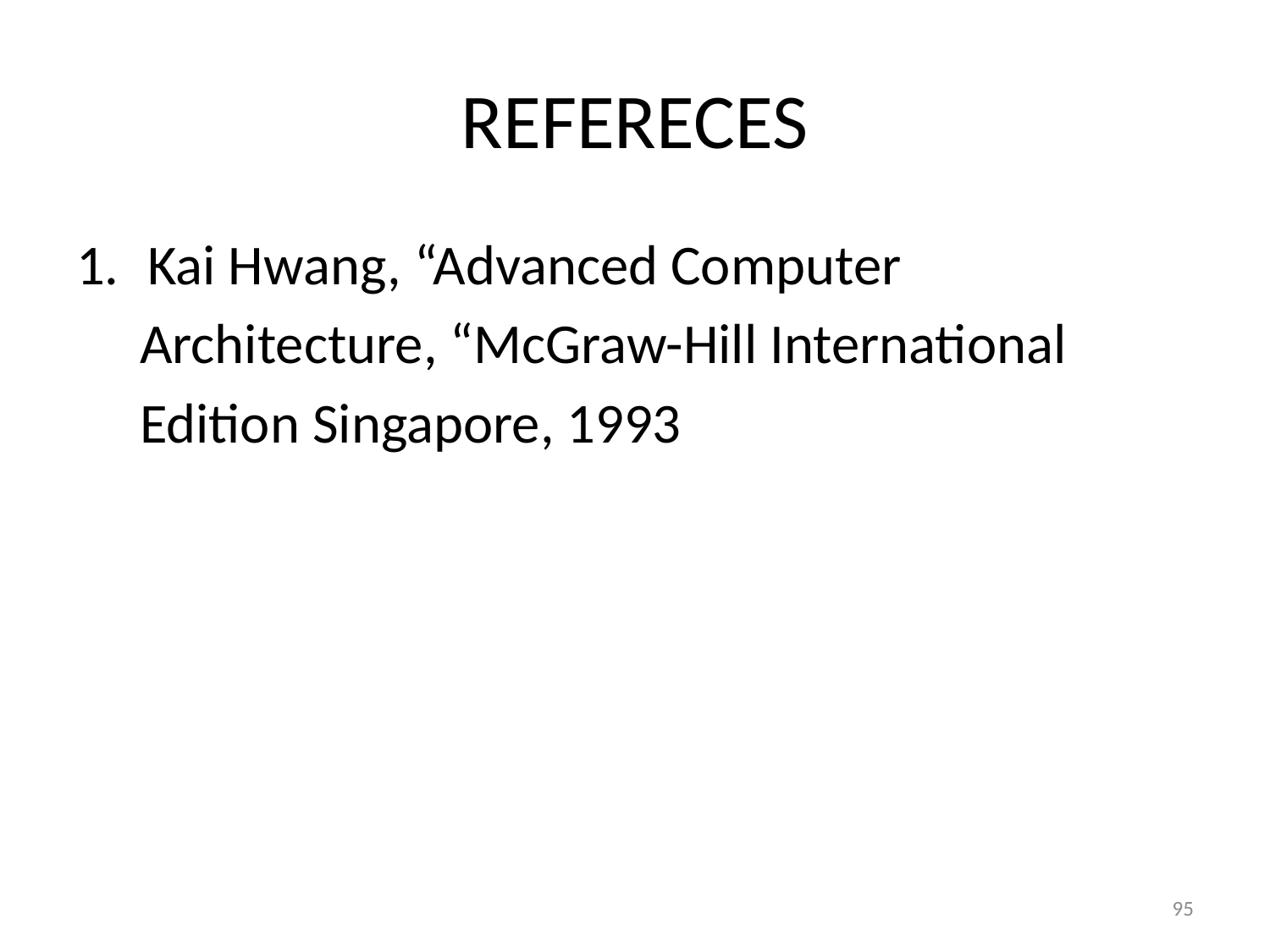

# REFERECES
Kai Hwang, “Advanced Computer
     Architecture, “McGraw-Hill International
     Edition Singapore, 1993
95